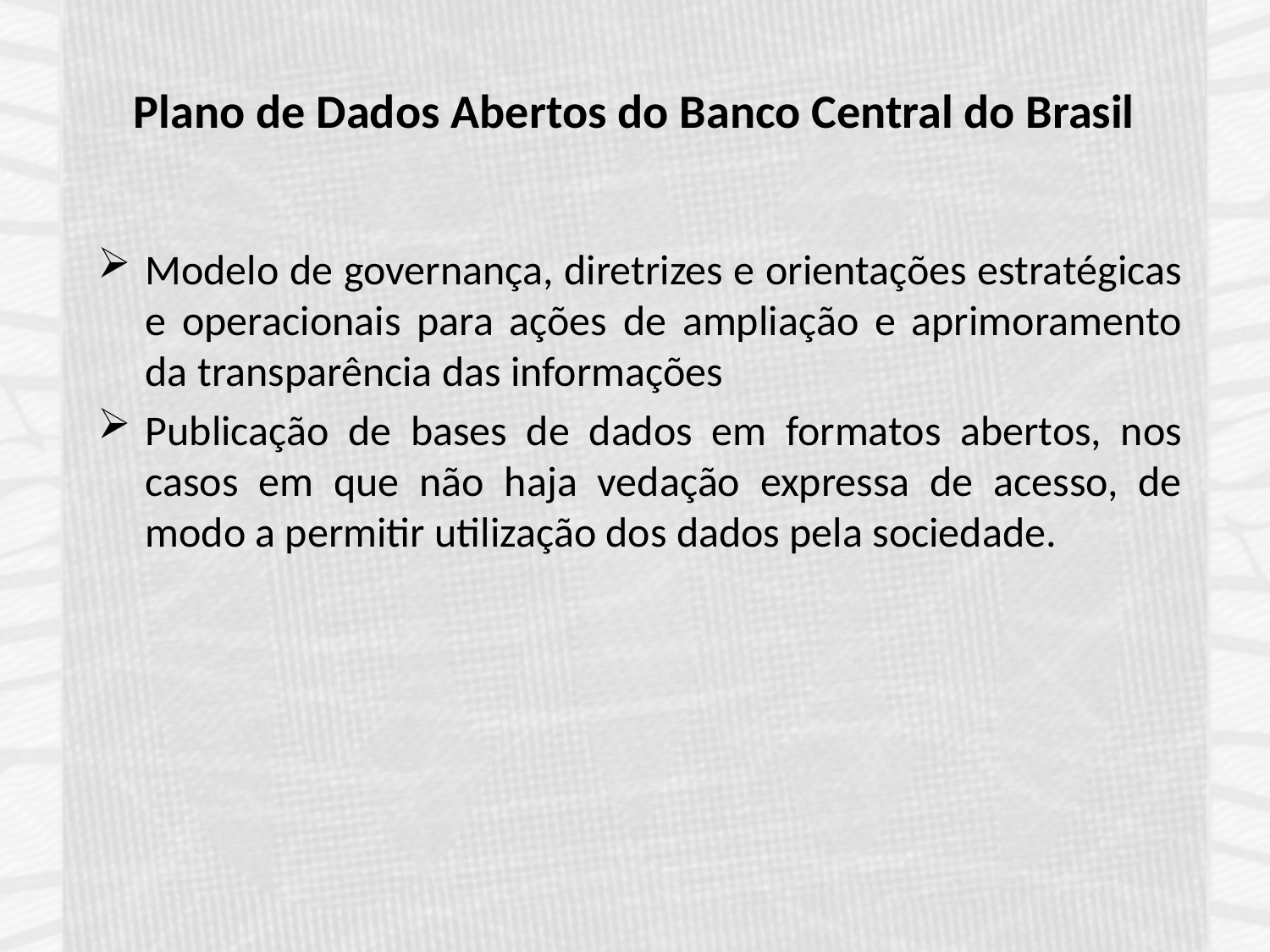

# Plano de Dados Abertos do Banco Central do Brasil
Modelo de governança, diretrizes e orientações estratégicas e operacionais para ações de ampliação e aprimoramento da transparência das informações
Publicação de bases de dados em formatos abertos, nos casos em que não haja vedação expressa de acesso, de modo a permitir utilização dos dados pela sociedade.